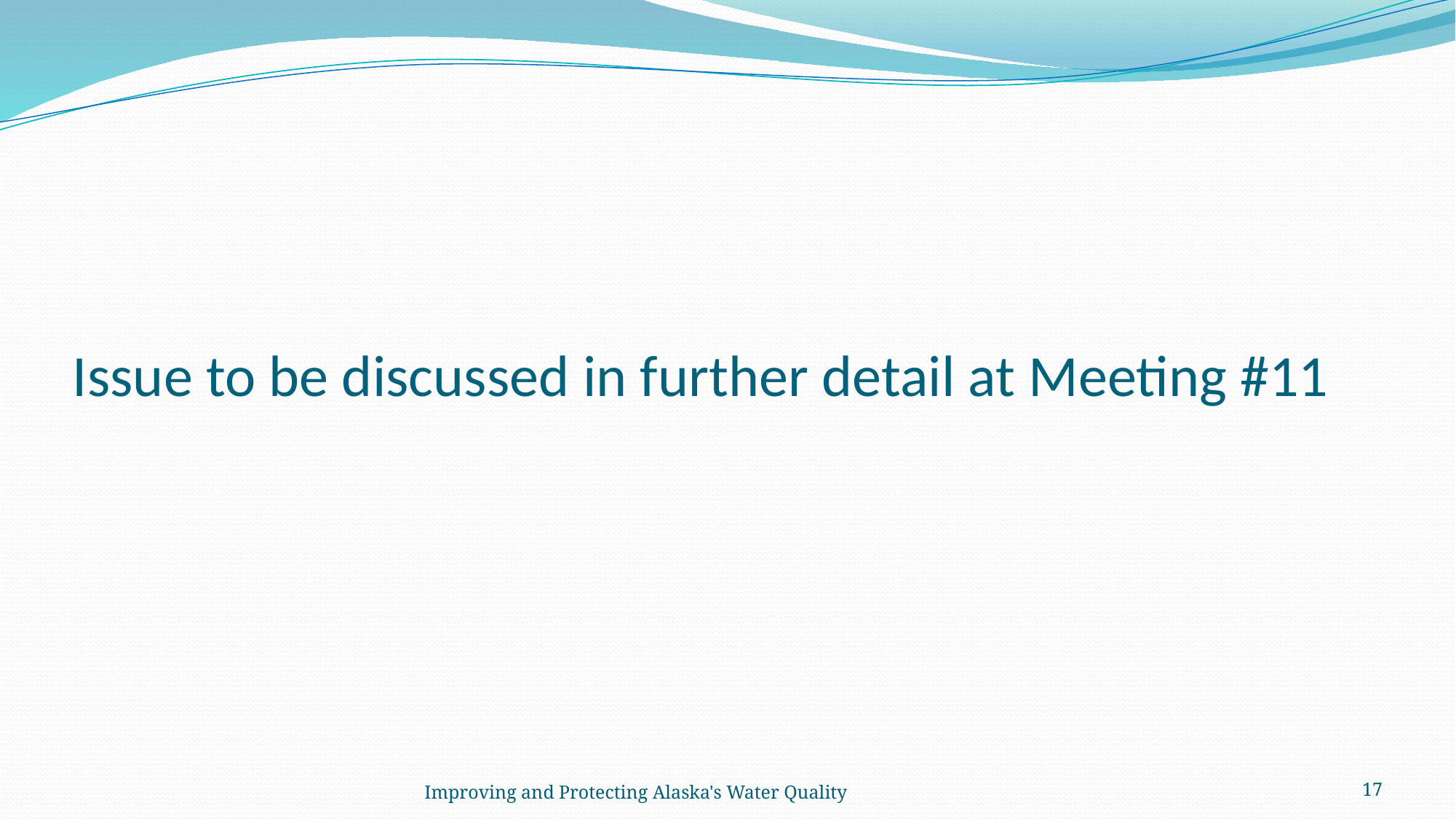

# Issue to be discussed in further detail at Meeting #11
Improving and Protecting Alaska's Water Quality
17